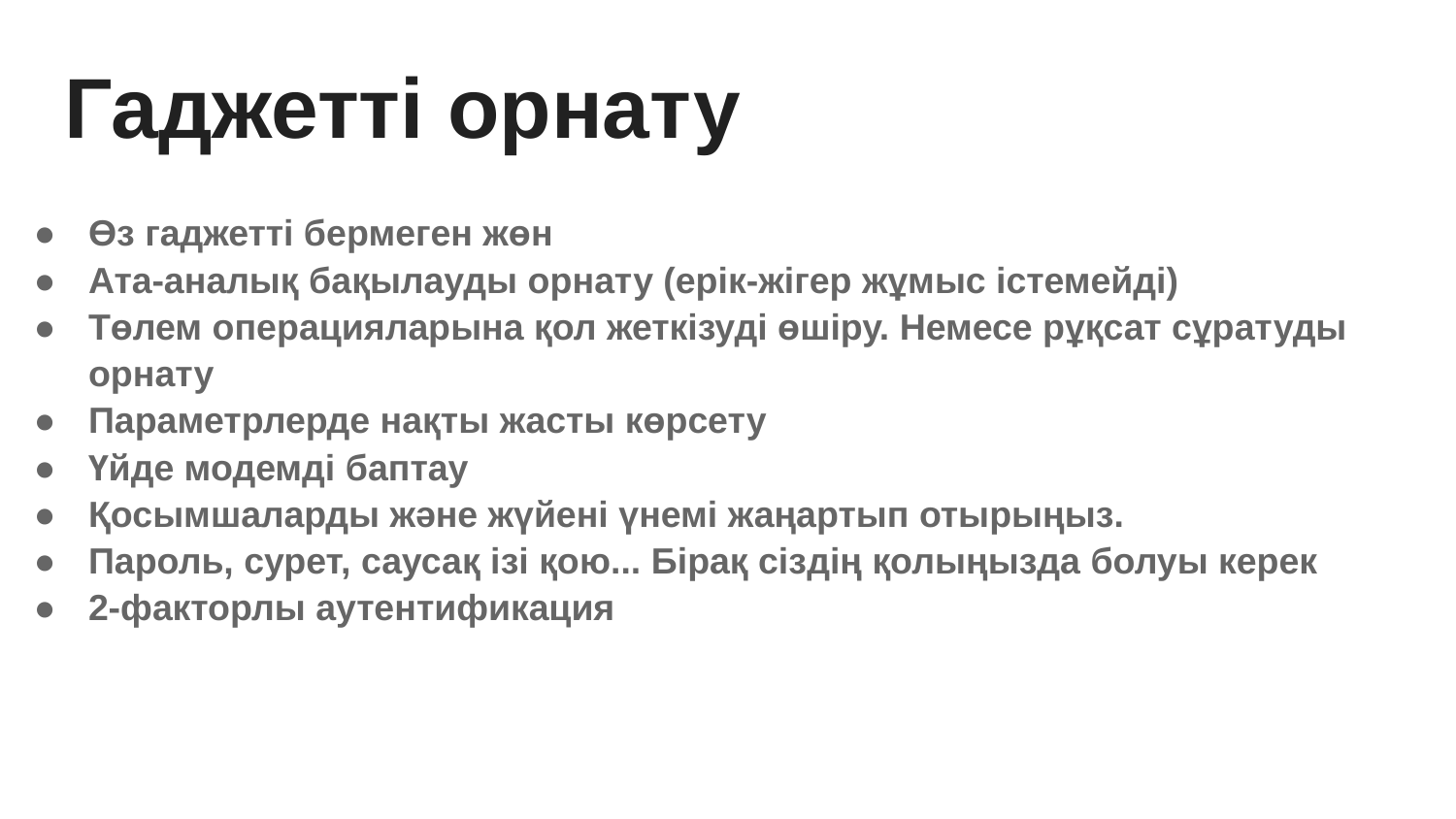

# Гаджетті орнату
Өз гаджетті бермеген жөн
Ата-аналық бақылауды орнату (ерік-жігер жұмыс істемейді)
Төлем операцияларына қол жеткізуді өшіру. Немесе рұқсат сұратуды орнату
Параметрлерде нақты жасты көрсету
Үйде модемді баптау
Қосымшаларды және жүйені үнемі жаңартып отырыңыз.
Пароль, сурет, саусақ ізі қою... Бірақ сіздің қолыңызда болуы керек
2-факторлы аутентификация